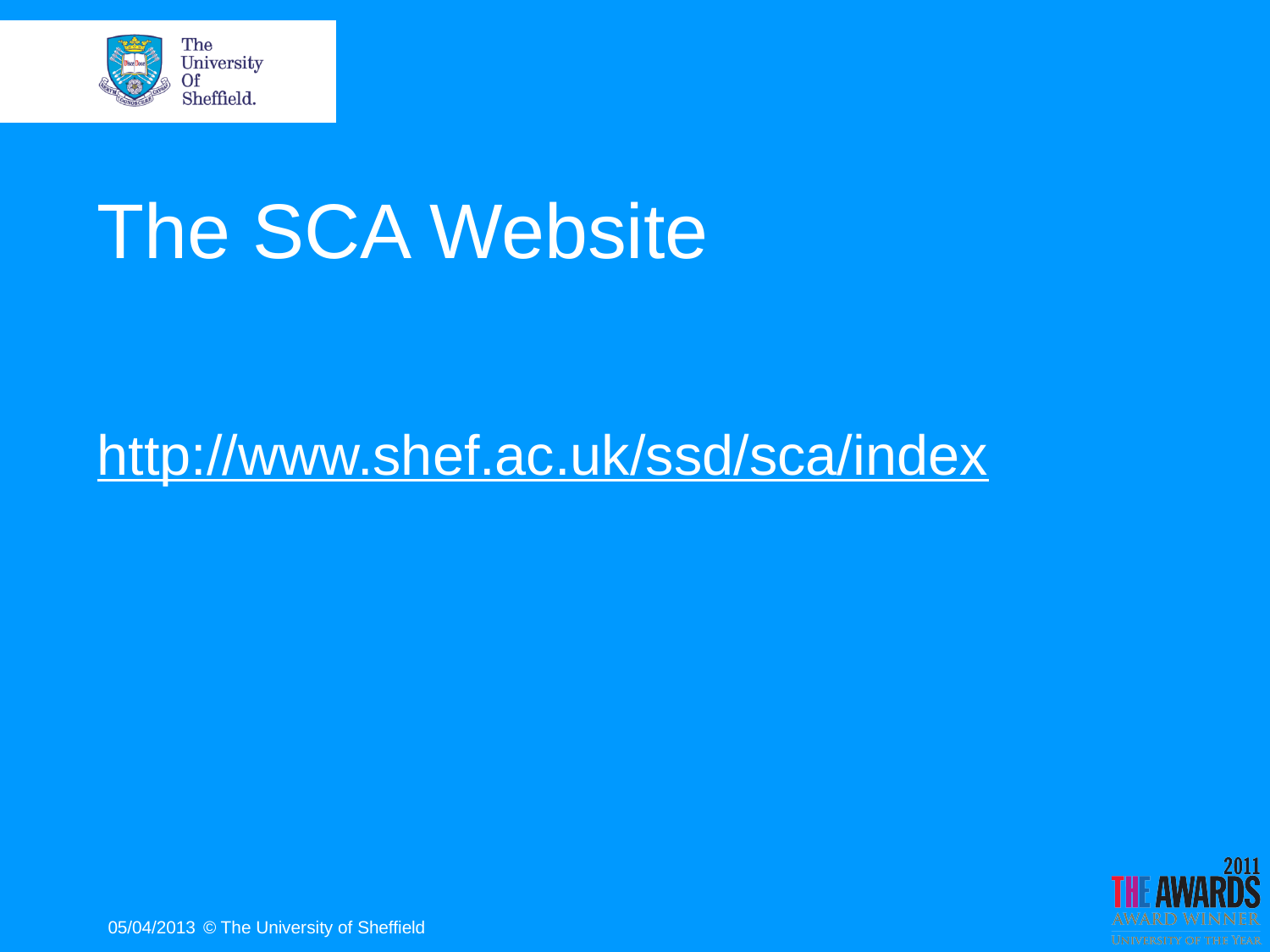

# The SCA Website

http://www.shef.ac.uk/ssd/sca/index
05/04/2013
© The University of Sheffield